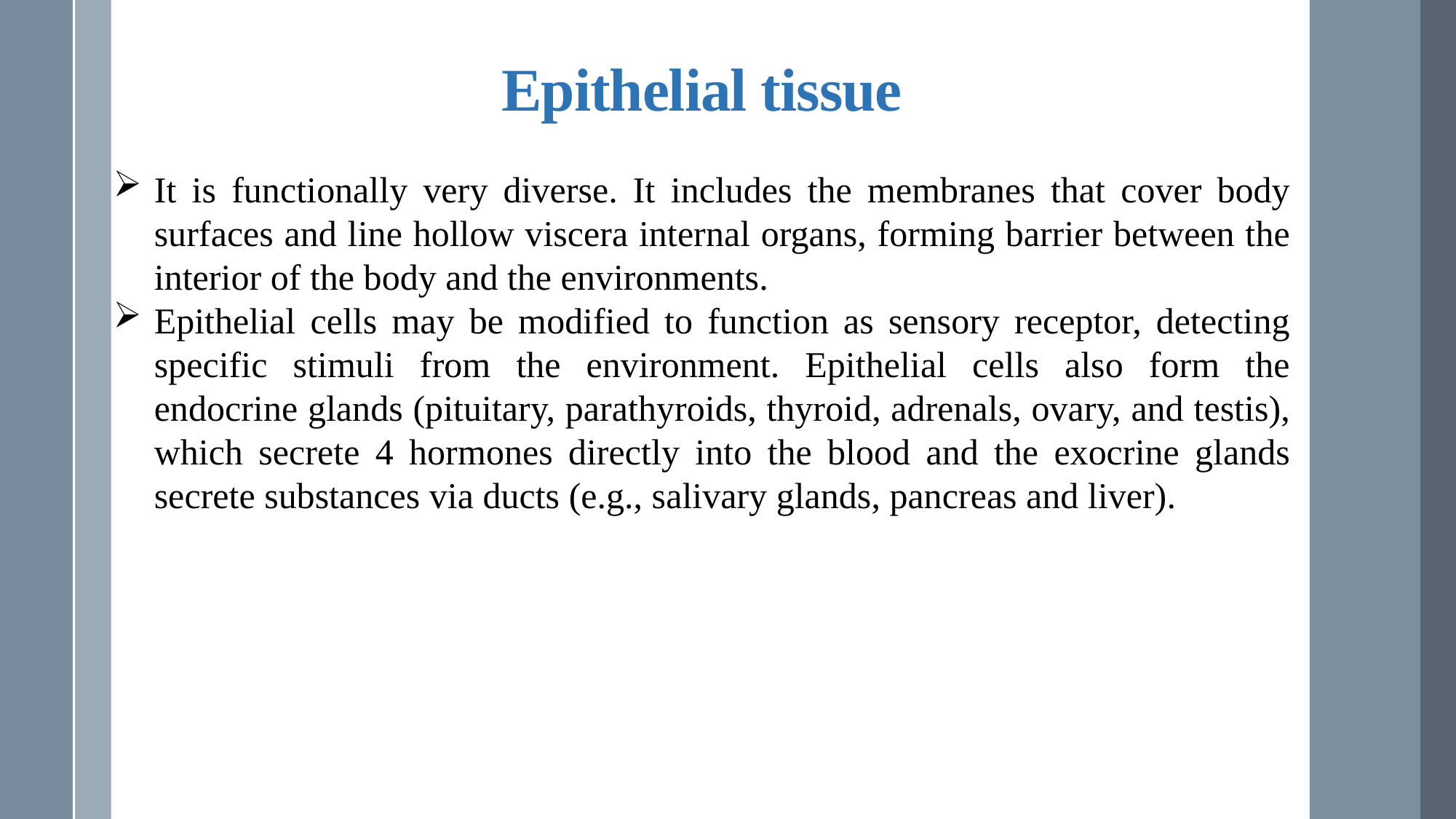

Epithelial tissue
It is functionally very diverse. It includes the membranes that cover body surfaces and line hollow viscera internal organs, forming barrier between the interior of the body and the environments.
Epithelial cells may be modified to function as sensory receptor, detecting specific stimuli from the environment. Epithelial cells also form the endocrine glands (pituitary, parathyroids, thyroid, adrenals, ovary, and testis), which secrete 4 hormones directly into the blood and the exocrine glands secrete substances via ducts (e.g., salivary glands, pancreas and liver).